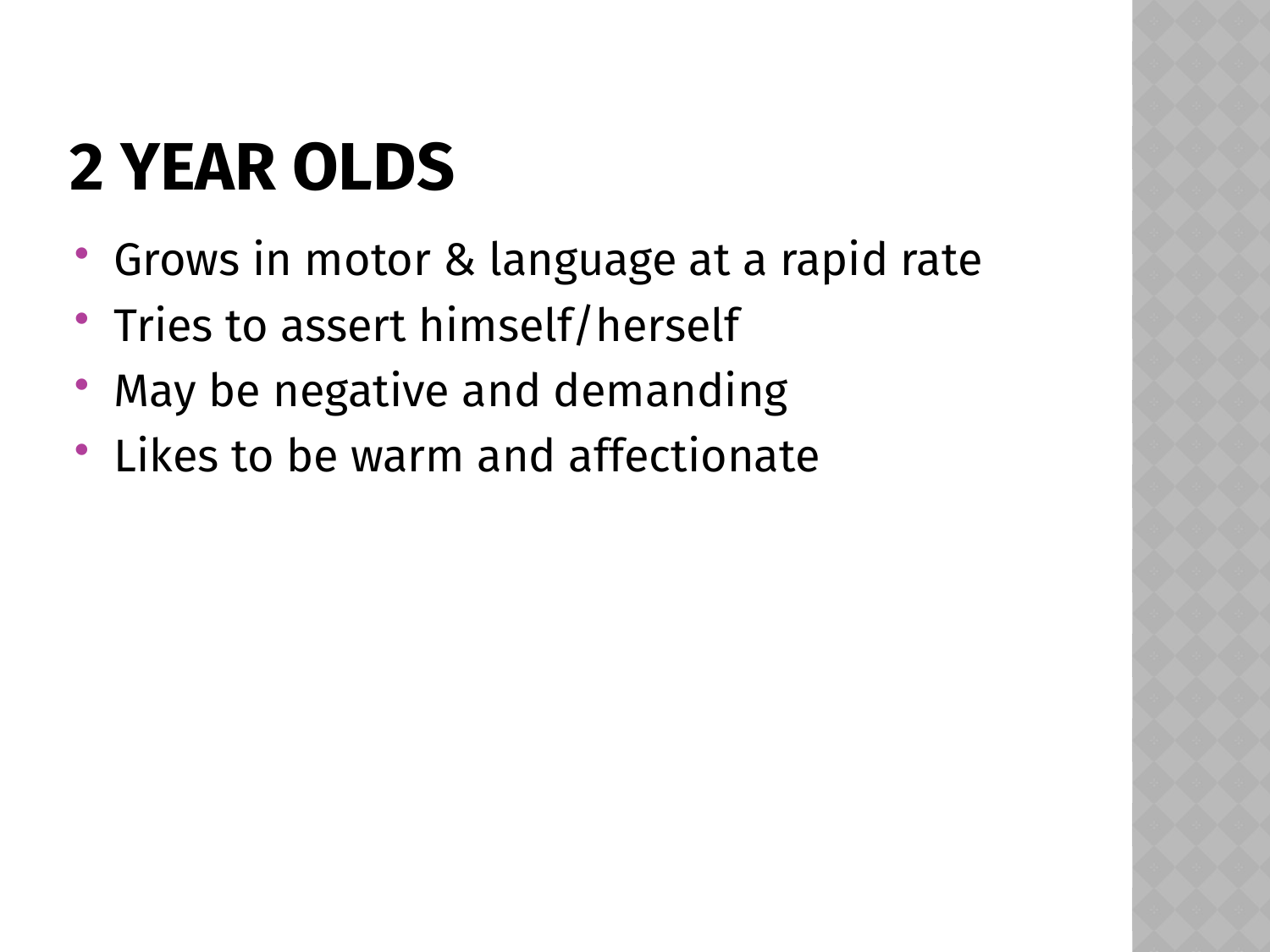

# 2 Year Olds
Grows in motor & language at a rapid rate
Tries to assert himself/herself
May be negative and demanding
Likes to be warm and affectionate